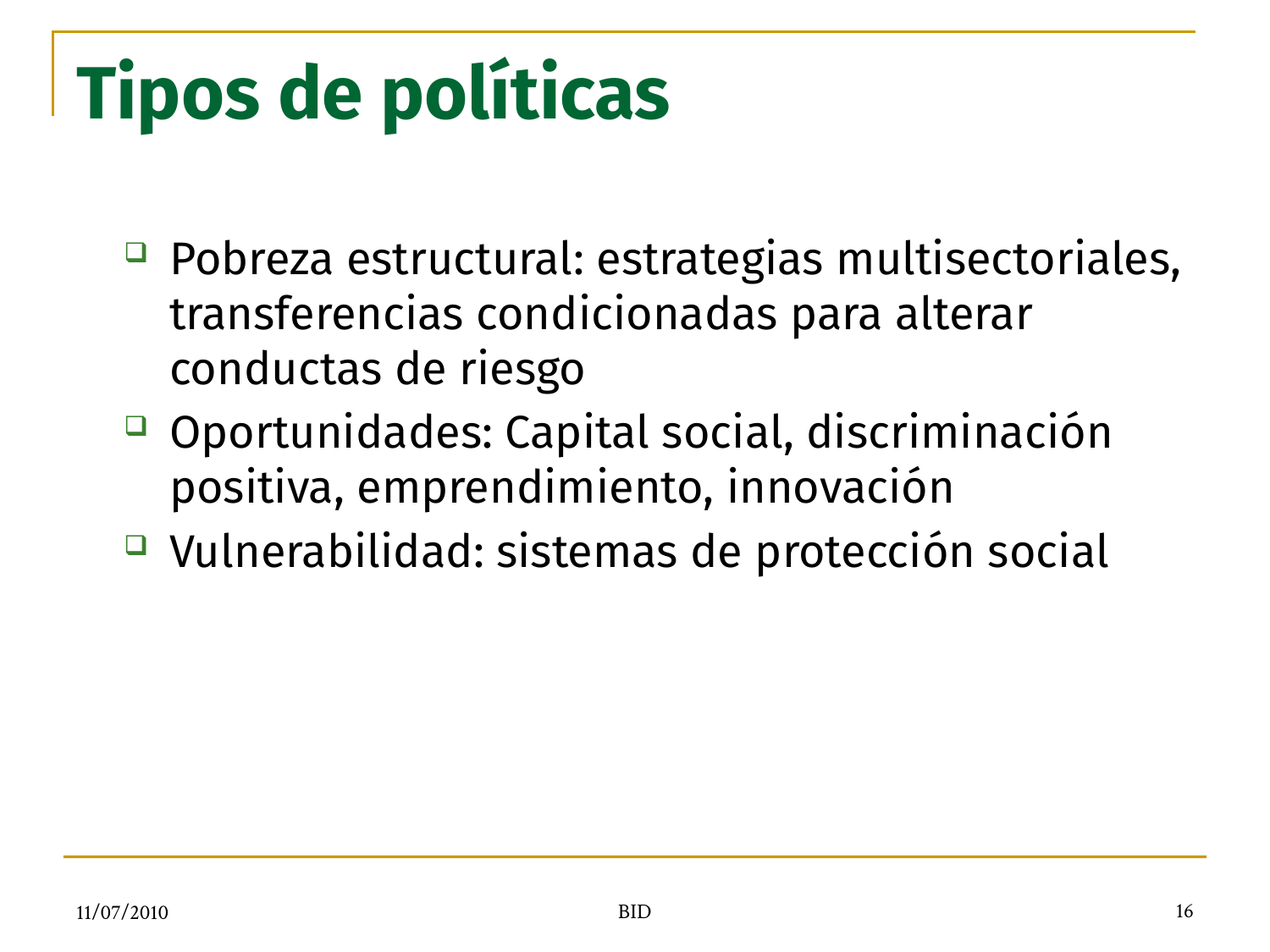

# Tipos de políticas
Pobreza estructural: estrategias multisectoriales, transferencias condicionadas para alterar conductas de riesgo
Oportunidades: Capital social, discriminación positiva, emprendimiento, innovación
Vulnerabilidad: sistemas de protección social

11/07/2010
16
BID